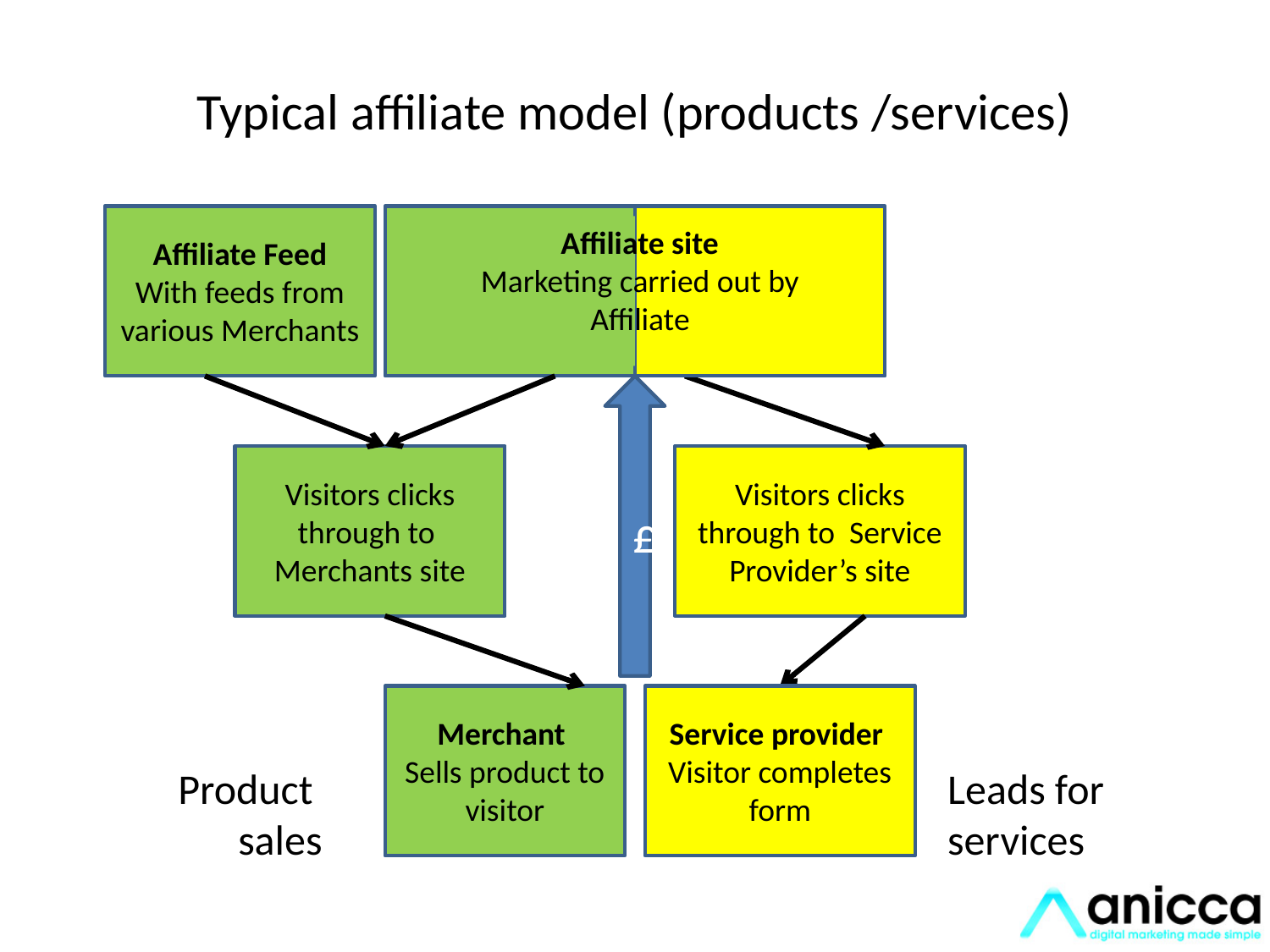

# Typical affiliate model (products /services)
Affiliate Feed
With feeds from various Merchants

Affiliate site
Marketing carried out by Affiliate

£
Visitors clicks through to  Merchants site
Visitors clicks through to  Service Provider’s site
Merchant
Sells product to visitor
Service provider
Visitor completes form
Product
sales
Leads for services